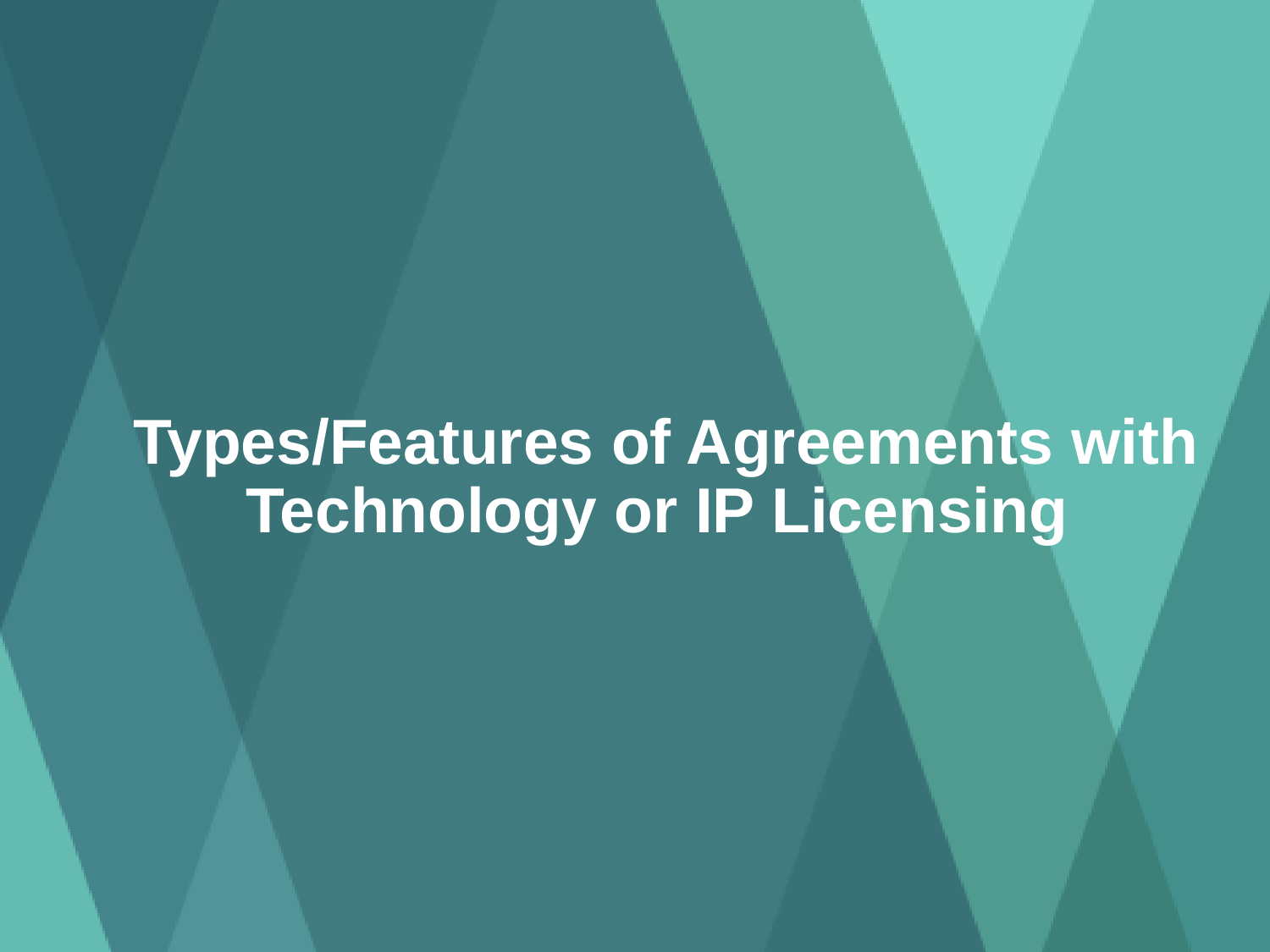

# Types/Features of Agreements with Technology or IP Licensing